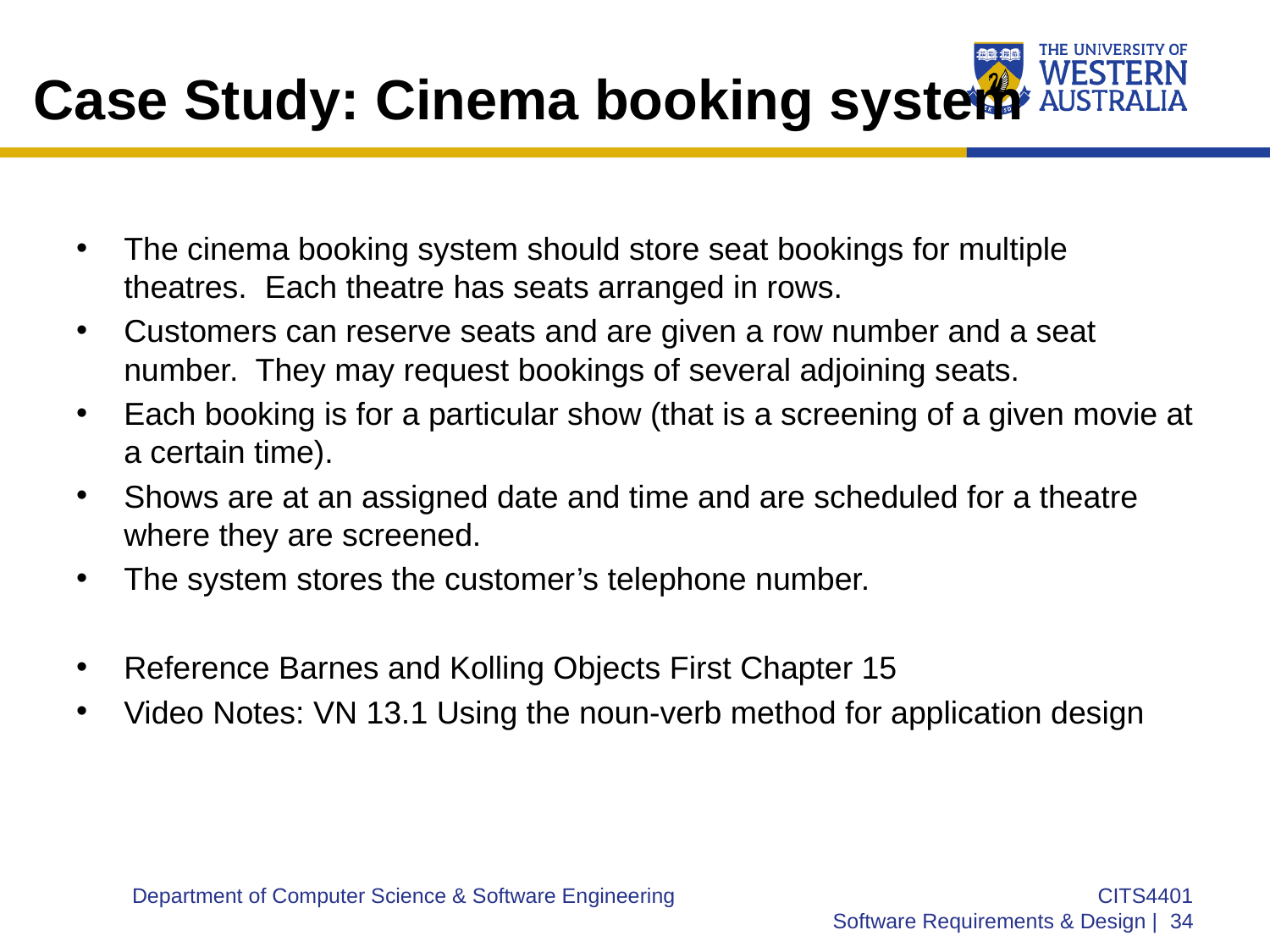

# Case Study: Cinema booking system
The cinema booking system should store seat bookings for multiple theatres.  Each theatre has seats arranged in rows.
Customers can reserve seats and are given a row number and a seat number.  They may request bookings of several adjoining seats.
Each booking is for a particular show (that is a screening of a given movie at a certain time).
Shows are at an assigned date and time and are scheduled for a theatre where they are screened.
The system stores the customer’s telephone number.

Reference Barnes and Kolling Objects First Chapter 15
Video Notes: VN 13.1 Using the noun-verb method for application design